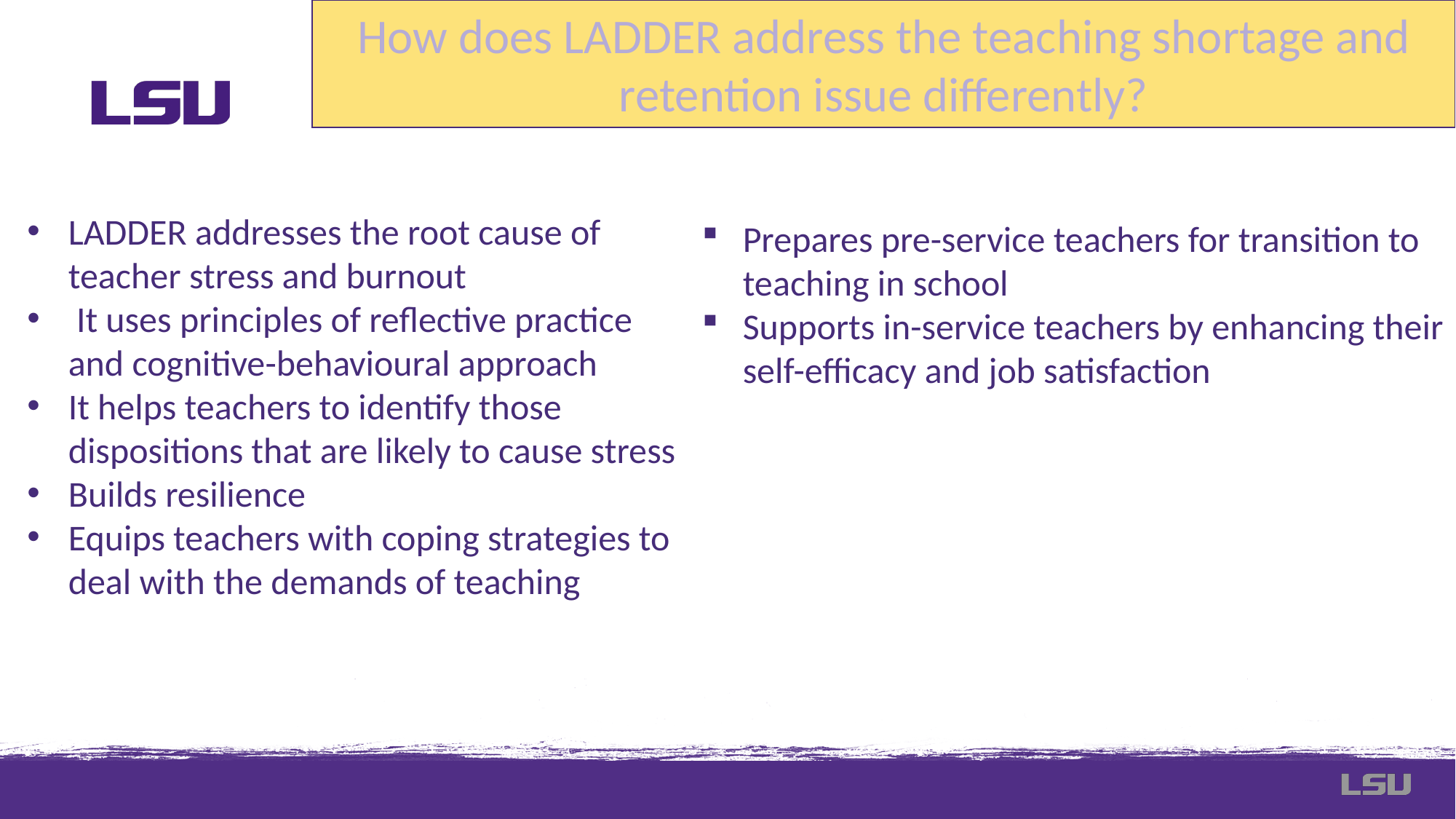

How does LADDER address the teaching shortage and retention issue differently?

LADDER addresses the root cause of teacher stress and burnout
 It uses principles of reflective practice and cognitive-behavioural approach
It helps teachers to identify those dispositions that are likely to cause stress
Builds resilience
Equips teachers with coping strategies to deal with the demands of teaching

Prepares pre-service teachers for transition to teaching in school
Supports in-service teachers by enhancing their self-efficacy and job satisfaction